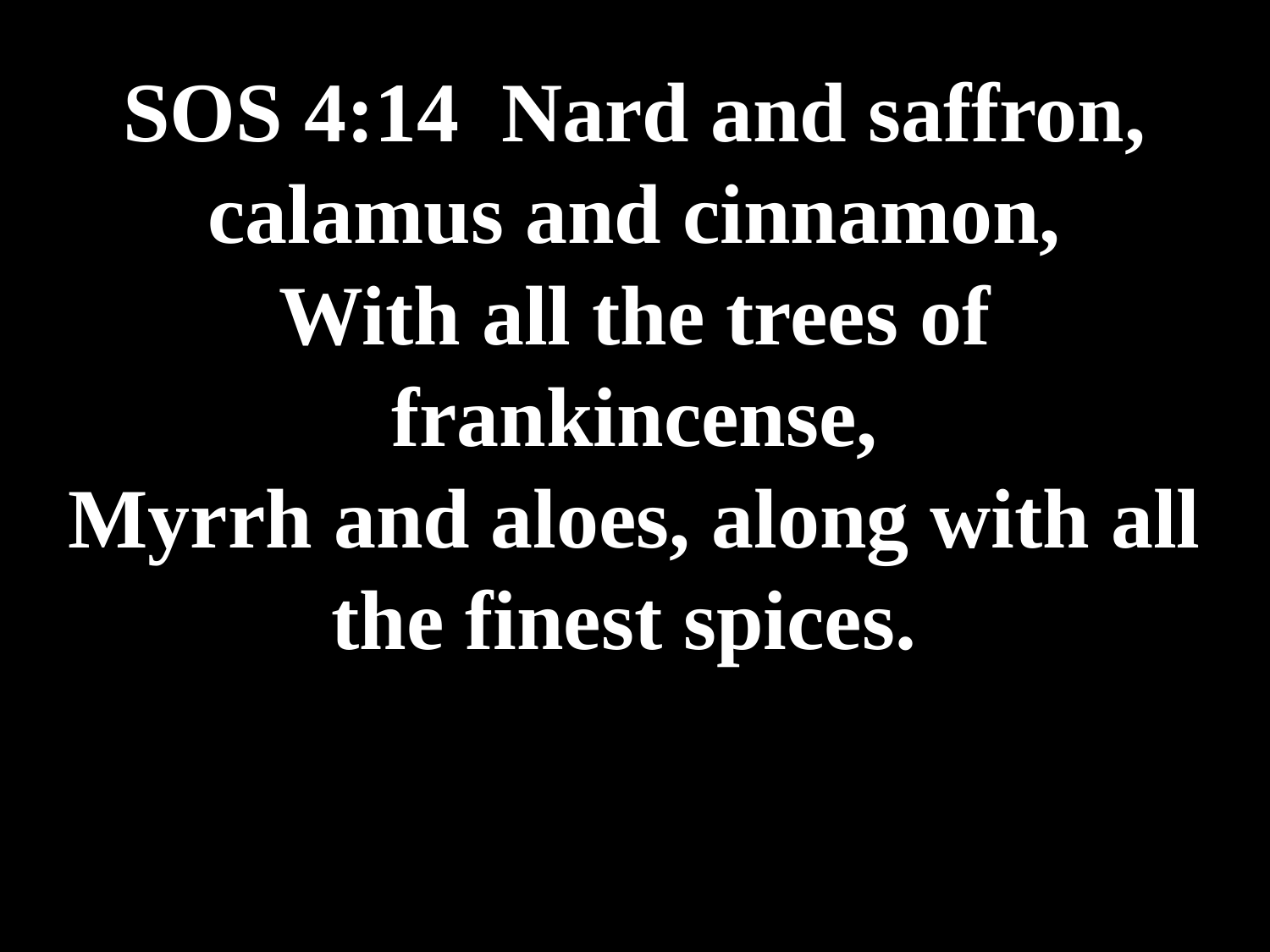

# SOS 4:14  Nard and saffron, calamus and cinnamon, With all the trees of frankincense, Myrrh and aloes, along with all the finest spices.